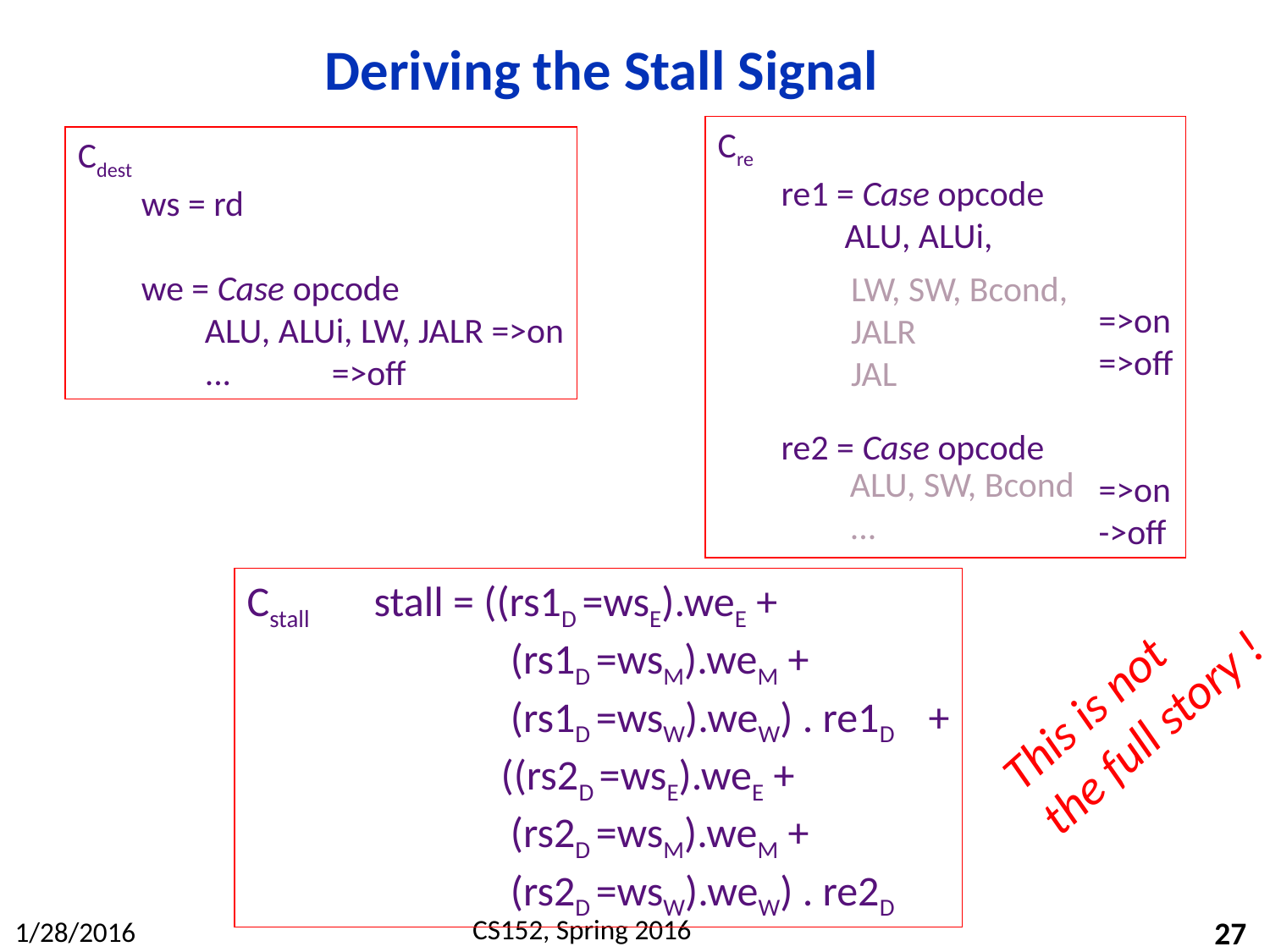

# Deriving the Stall Signal
Cre
re1 = Case opcode
ALU, ALUi,

		=>on
		=>off

re2 = Case opcode
		=>on
		->off
Cdest
ws = rd

we = Case opcode
ALU, ALUi, LW, JALR =>on
... 	=>off
LW, SW, Bcond,
JALR
JAL
ALU, SW, Bcond
...
Cstall	stall = ((rs1D =wsE).weE +
		 (rs1D =wsM).weM +
		 (rs1D =wsW).weW) . re1D    +
		((rs2D =wsE).weE +
		 (rs2D =wsM).weM +
		 (rs2D =wsW).weW) . re2D
This is not
the full story !
27